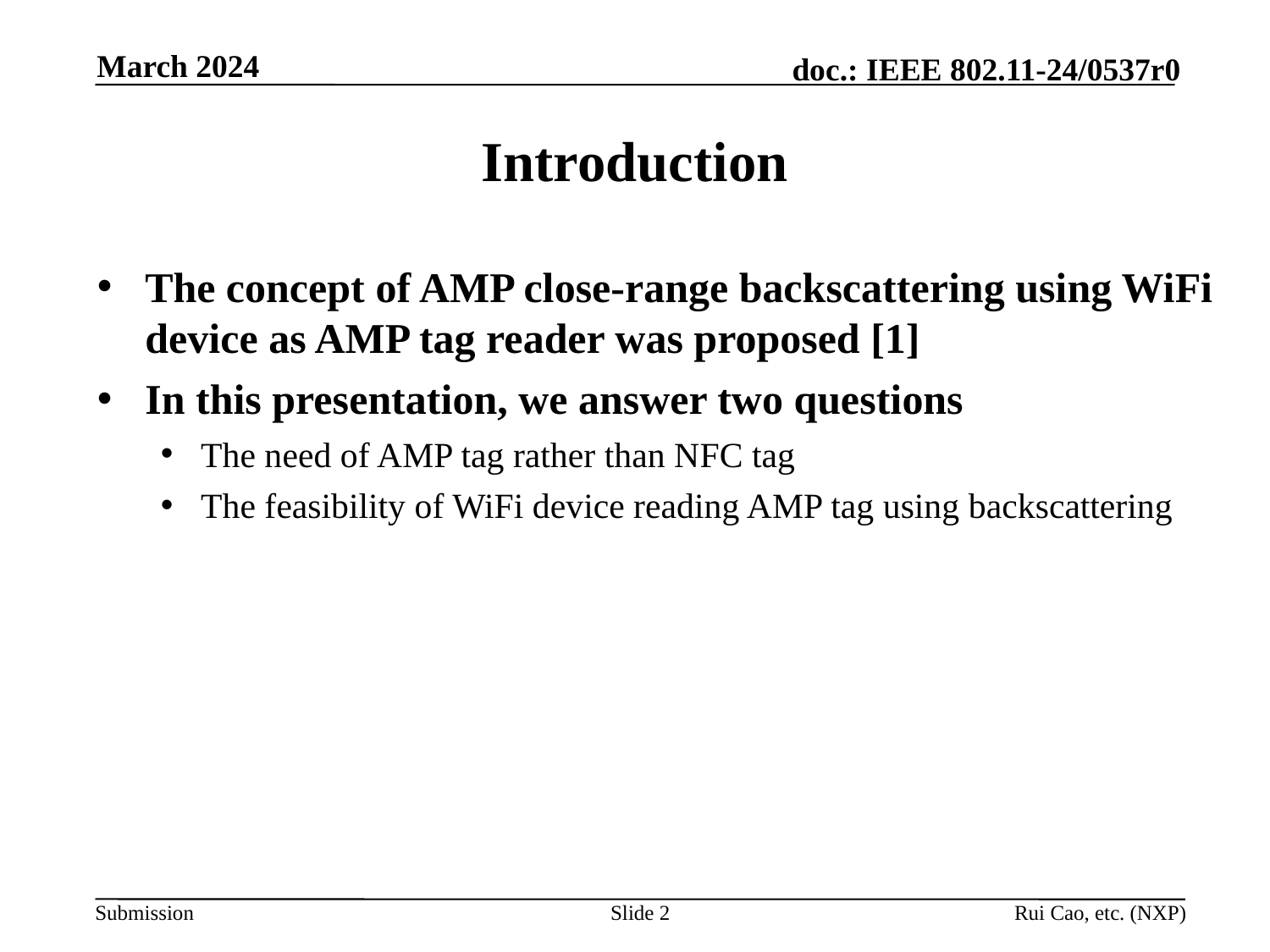

March 2024
# Introduction
The concept of AMP close-range backscattering using WiFi device as AMP tag reader was proposed [1]
In this presentation, we answer two questions
The need of AMP tag rather than NFC tag
The feasibility of WiFi device reading AMP tag using backscattering
Slide 2
Rui Cao, etc. (NXP)